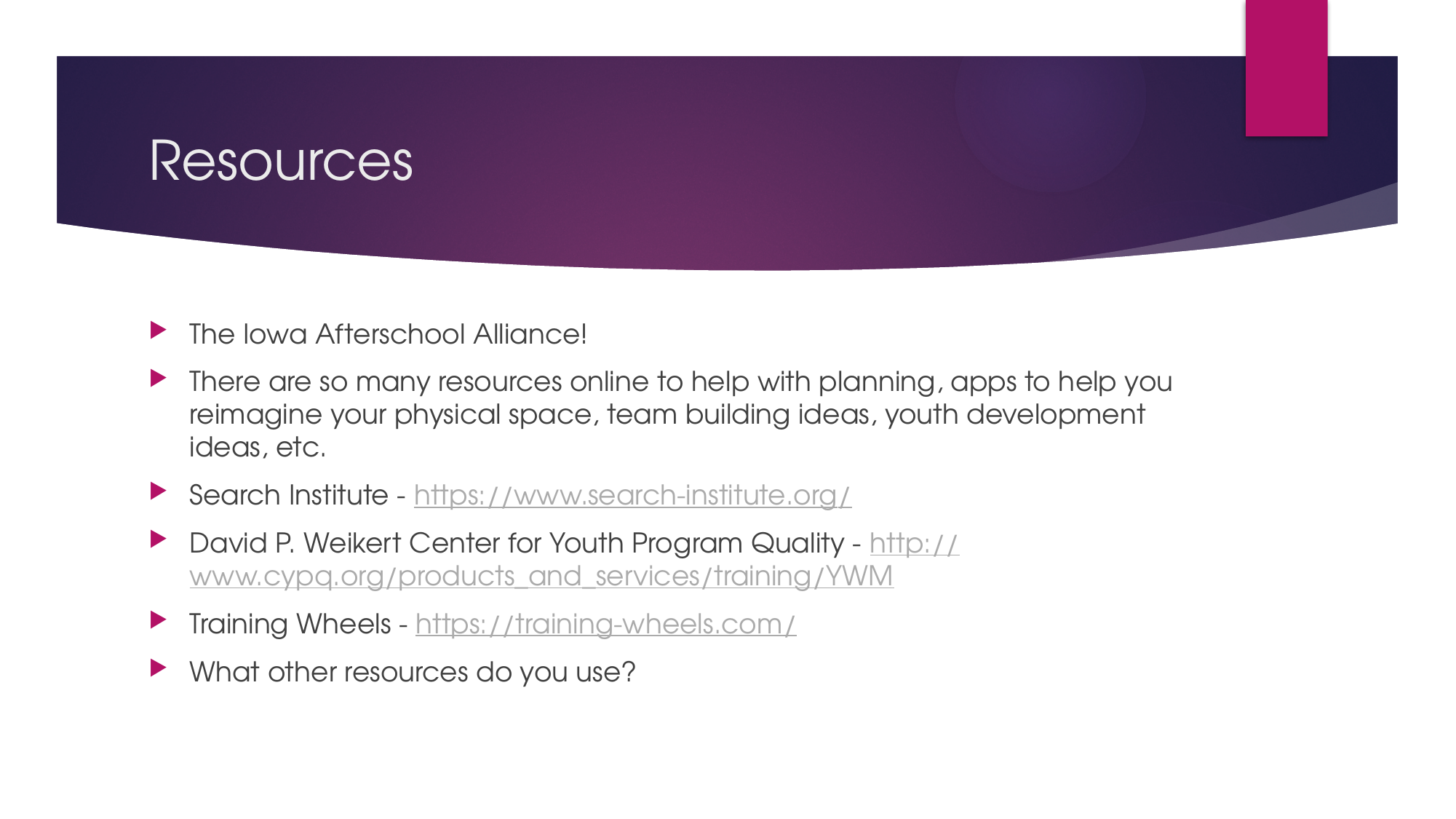

# Resources
The Iowa Afterschool Alliance!
There are so many resources online to help with planning, apps to help you reimagine your physical space, team building ideas, youth development ideas, etc.
Search Institute - https://www.search-institute.org/
David P. Weikert Center for Youth Program Quality - http://www.cypq.org/products_and_services/training/YWM
Training Wheels - https://training-wheels.com/
What other resources do you use?